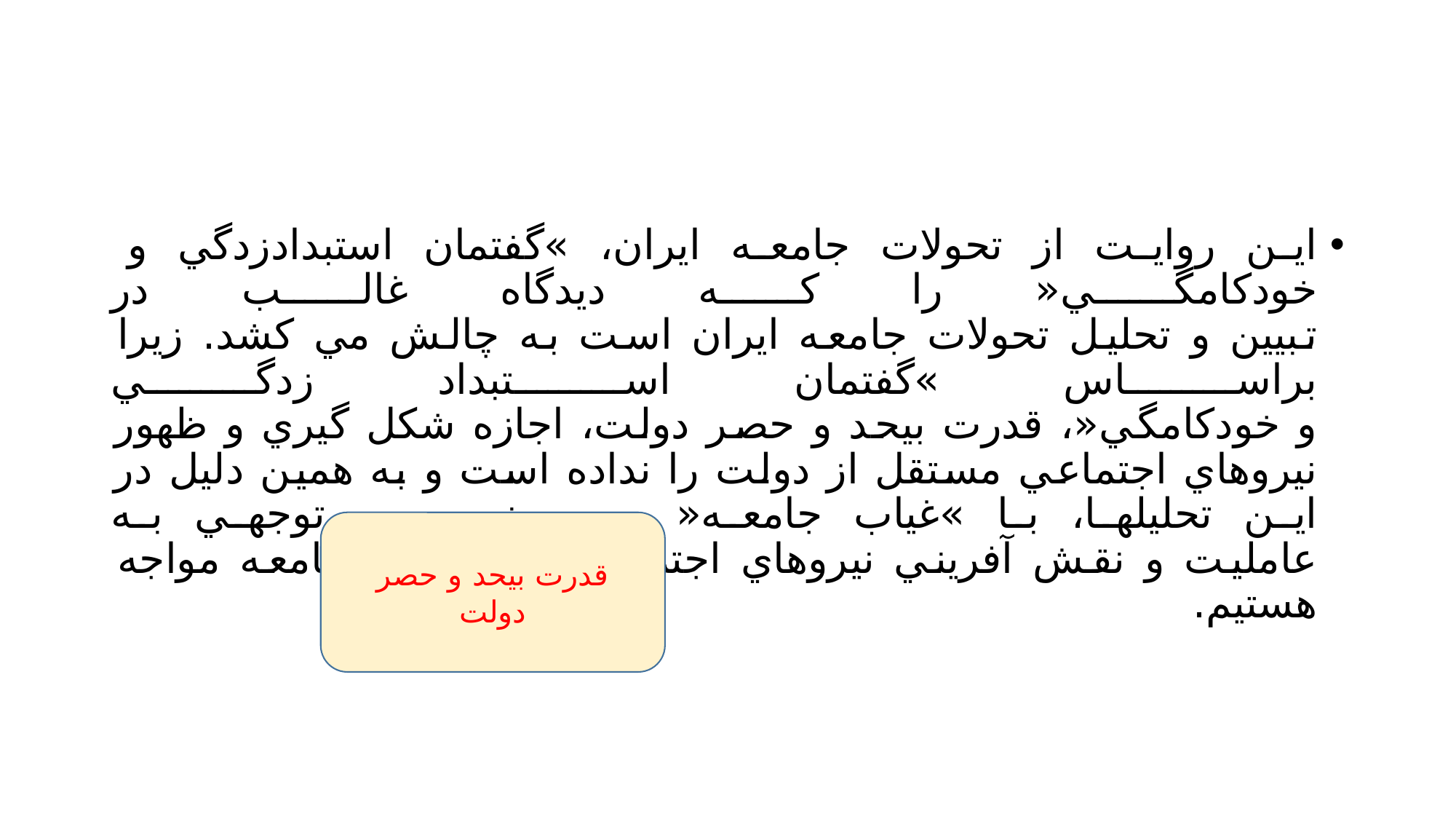

#
اين روايت از تحولات جامعه ايران، »گفتمان استبدادزدگي و خودكامگي« را كه ديدگاه غالب در
تبيين و تحليل تحولات جامعه ايران است به چالش مي كشد. زيرا براساس »گفتمان استبداد زدگي
و خودكامگي«، قدرت بيحد و حصر دولت، اجازه شكل گيري و ظهور نيروهاي اجتماعي مستقل از دولت را نداده است و به همين دليل در اين تحليلها، با »غياب جامعه« به معني بي توجهي به
عامليت و نقش آفريني نيروهاي اجتماعي در تحولات جامعه مواجه هستيم.

قدرت بيحد و حصر دولت